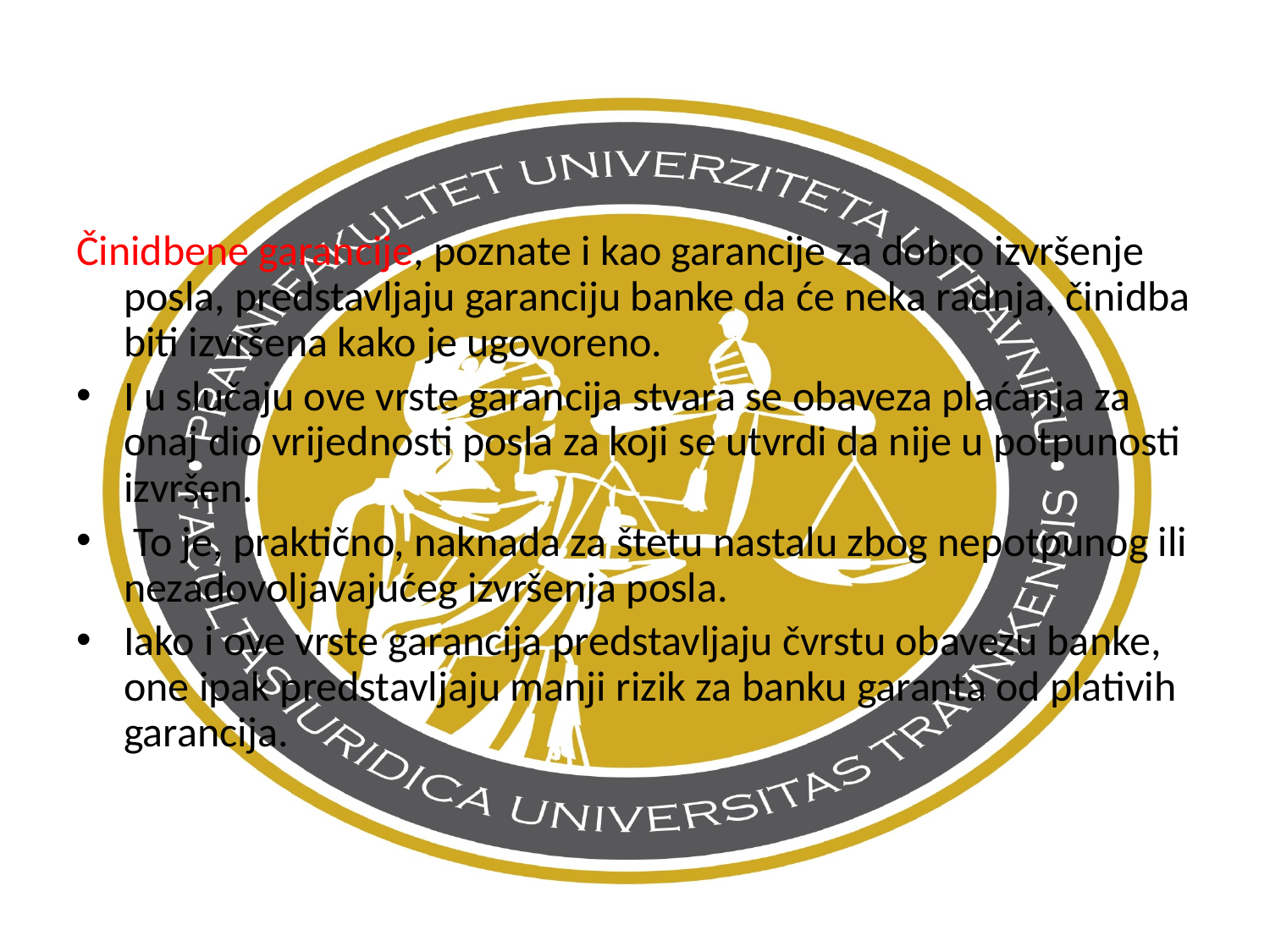

Činidbene garancije, poznate i kao garancije za dobro izvršenje posla, predstavljaju garanciju banke da će neka radnja, činidba biti izvršena kako je ugovoreno.
I u slučaju ove vrste garancija stvara se obaveza plaćanja za onaj dio vrijednosti posla za koji se utvrdi da nije u potpunosti izvršen.
 To je, praktično, naknada za štetu nastalu zbog nepotpunog ili nezadovoljavajućeg izvršenja posla.
Iako i ove vrste garancija predstavljaju čvrstu obavezu banke, one ipak predstavljaju manji rizik za banku garanta od plativih garancija.